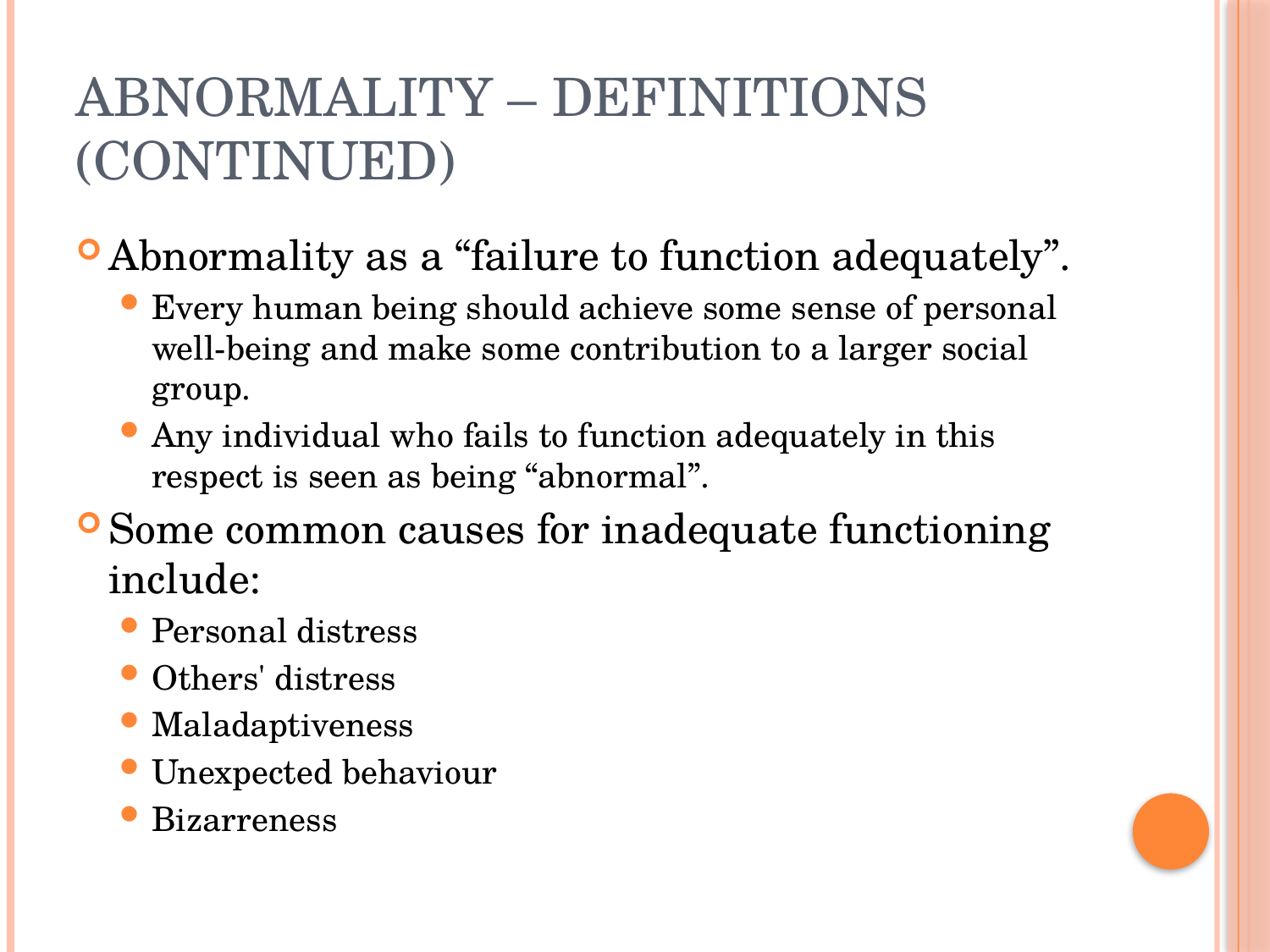

# Abnormality – Definitions (Continued)
Abnormality as a “failure to function adequately”.
Every human being should achieve some sense of personal well-being and make some contribution to a larger social group.
Any individual who fails to function adequately in this respect is seen as being “abnormal”.
Some common causes for inadequate functioning include:
Personal distress
Others' distress
Maladaptiveness
Unexpected behaviour
Bizarreness